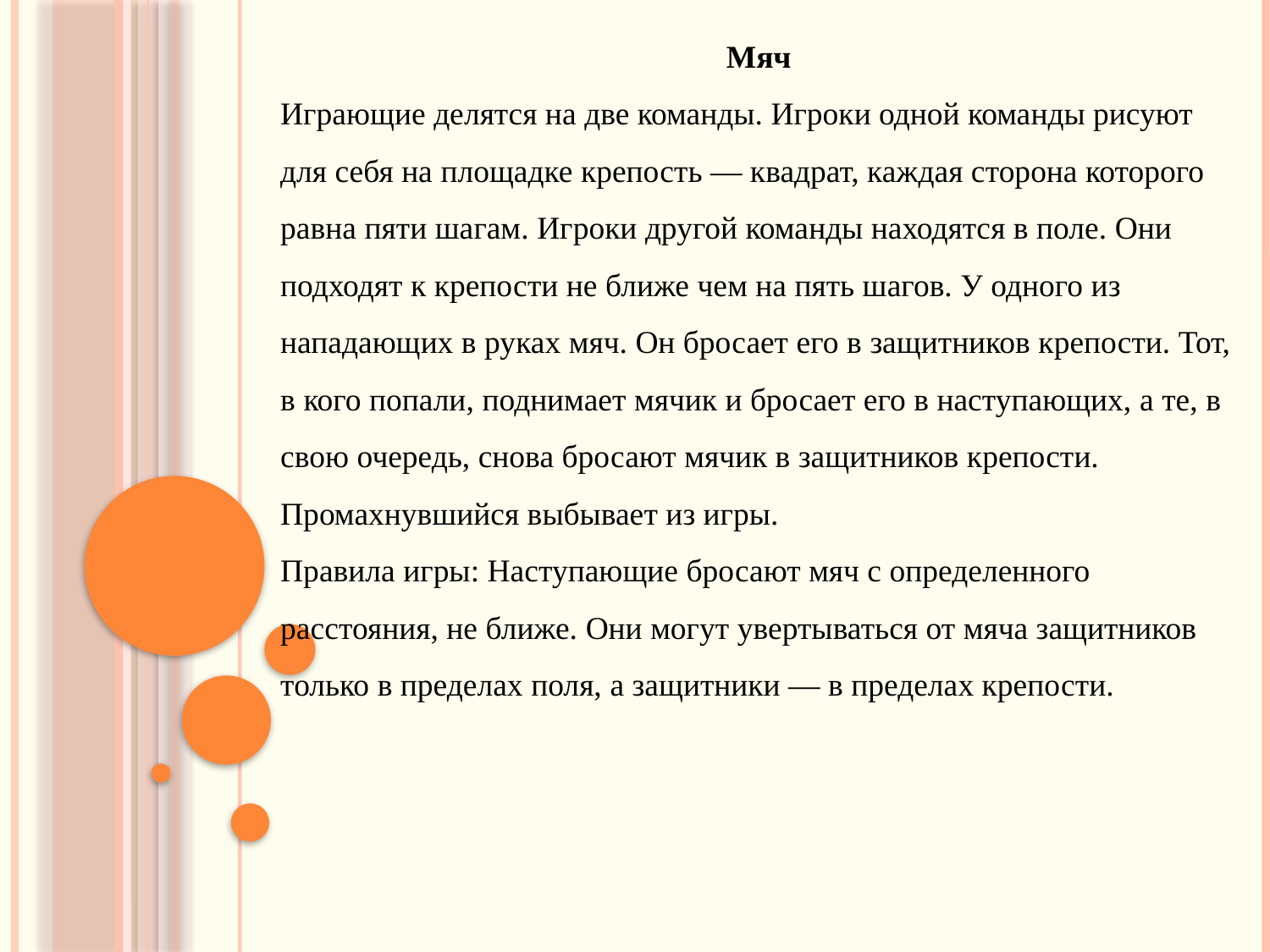

Мяч
Играющие делятся на две команды. Игроки одной команды рисуют для себя на площадке крепость — квадрат, каждая сторона которого равна пяти шагам. Игроки другой команды находятся в поле. Они подходят к крепости не ближе чем на пять шагов. У одного из нападающих в руках мяч. Он бросает его в защитников крепости. Тот, в кого попали, поднимает мячик и бросает его в наступающих, а те, в свою очередь, снова бросают мячик в защитников крепости. Промахнувшийся выбывает из игры.
Правила игры: Наступающие бросают мяч с определенного расстояния, не ближе. Они могут увертываться от мяча защитников только в пределах поля, а защитники — в пределах крепости.